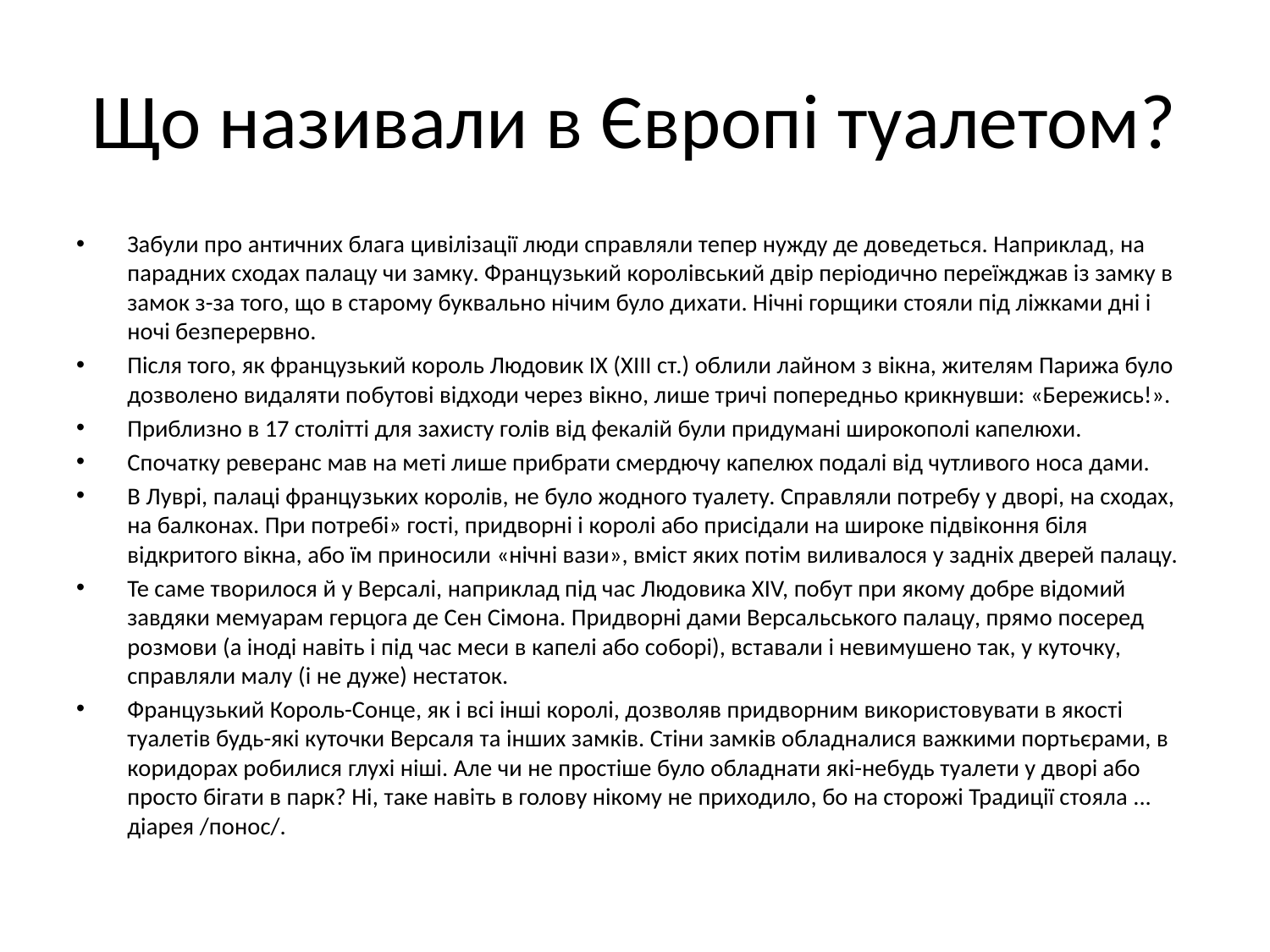

# Що називали в Європі туалетом?
Забули про античних блага цивілізації люди справляли тепер нужду де доведеться. Наприклад, на парадних сходах палацу чи замку. Французький королівський двір періодично переїжджав із замку в замок з-за того, що в старому буквально нічим було дихати. Нічні горщики стояли під ліжками дні і ночі безперервно.
Після того, як французький король Людовик IX (ХІІІ ст.) облили лайном з вікна, жителям Парижа було дозволено видаляти побутові відходи через вікно, лише тричі попередньо крикнувши: «Бережись!».
Приблизно в 17 столітті для захисту голів від фекалій були придумані широкополі капелюхи.
Спочатку реверанс мав на меті лише прибрати смердючу капелюх подалі від чутливого носа дами.
В Луврі, палаці французьких королів, не було жодного туалету. Справляли потребу у дворі, на сходах, на балконах. При потребі» гості, придворні і королі або присідали на широке підвіконня біля відкритого вікна, або їм приносили «нічні вази», вміст яких потім виливалося у задніх дверей палацу.
Те саме творилося й у Версалі, наприклад під час Людовика XIV, побут при якому добре відомий завдяки мемуарам герцога де Сен Сімона. Придворні дами Версальського палацу, прямо посеред розмови (а іноді навіть і під час меси в капелі або соборі), вставали і невимушено так, у куточку, справляли малу (і не дуже) нестаток.
Французький Король-Сонце, як і всі інші королі, дозволяв придворним використовувати в якості туалетів будь-які куточки Версаля та інших замків. Стіни замків обладналися важкими портьєрами, в коридорах робилися глухі ніші. Але чи не простіше було обладнати які-небудь туалети у дворі або просто бігати в парк? Ні, таке навіть в голову нікому не приходило, бо на сторожі Традиції стояла ... діарея /понос/.